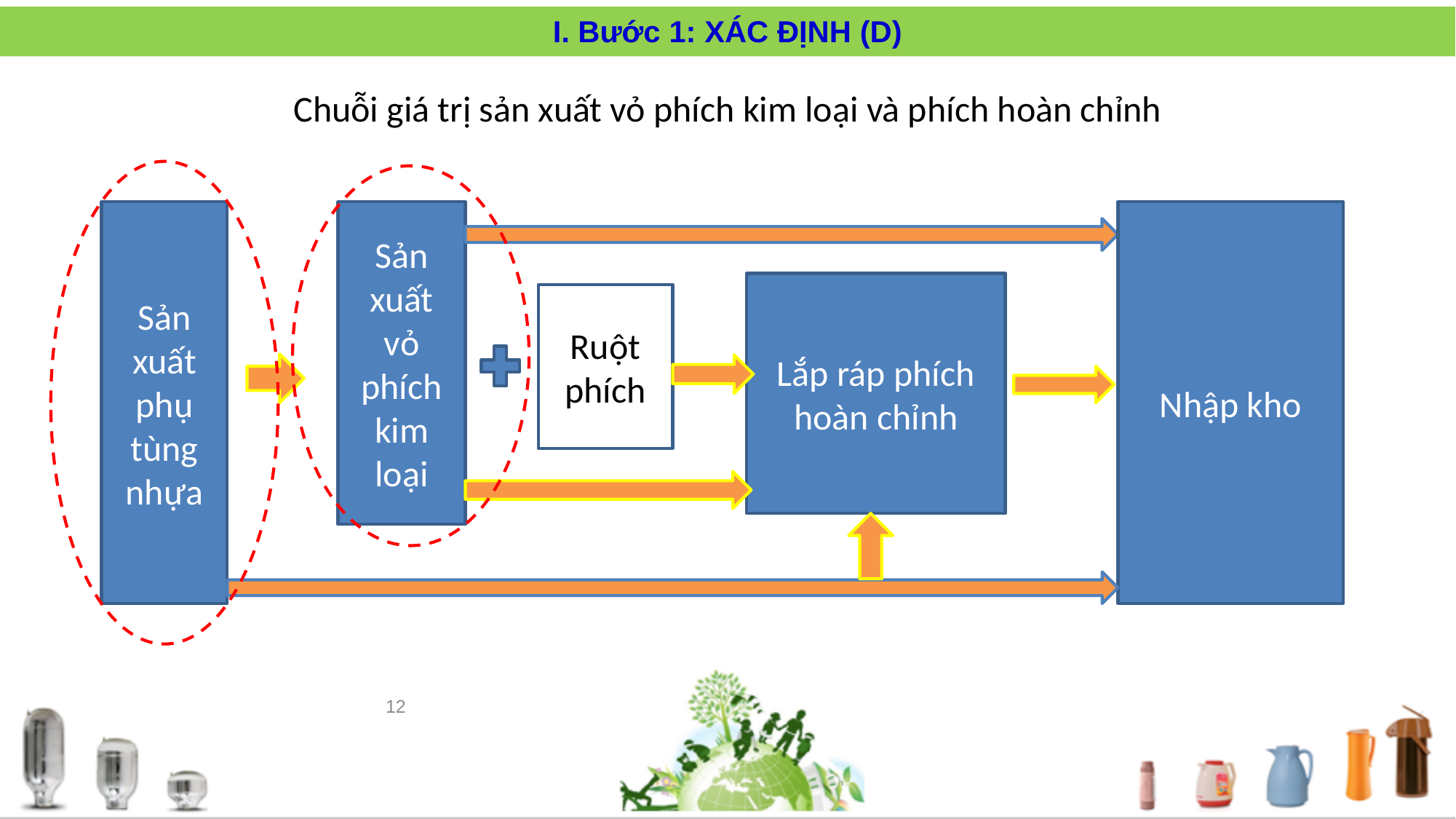

I. Bước 1: XÁC ĐỊNH (D)
Chuỗi giá trị sản xuất vỏ phích kim loại và phích hoàn chỉnh

Sản xuất phụ tùng nhựa
Nhập kho
Sản xuất vỏ phích kim loại

Lắp ráp phích hoàn chỉnh
Ruột phích

12